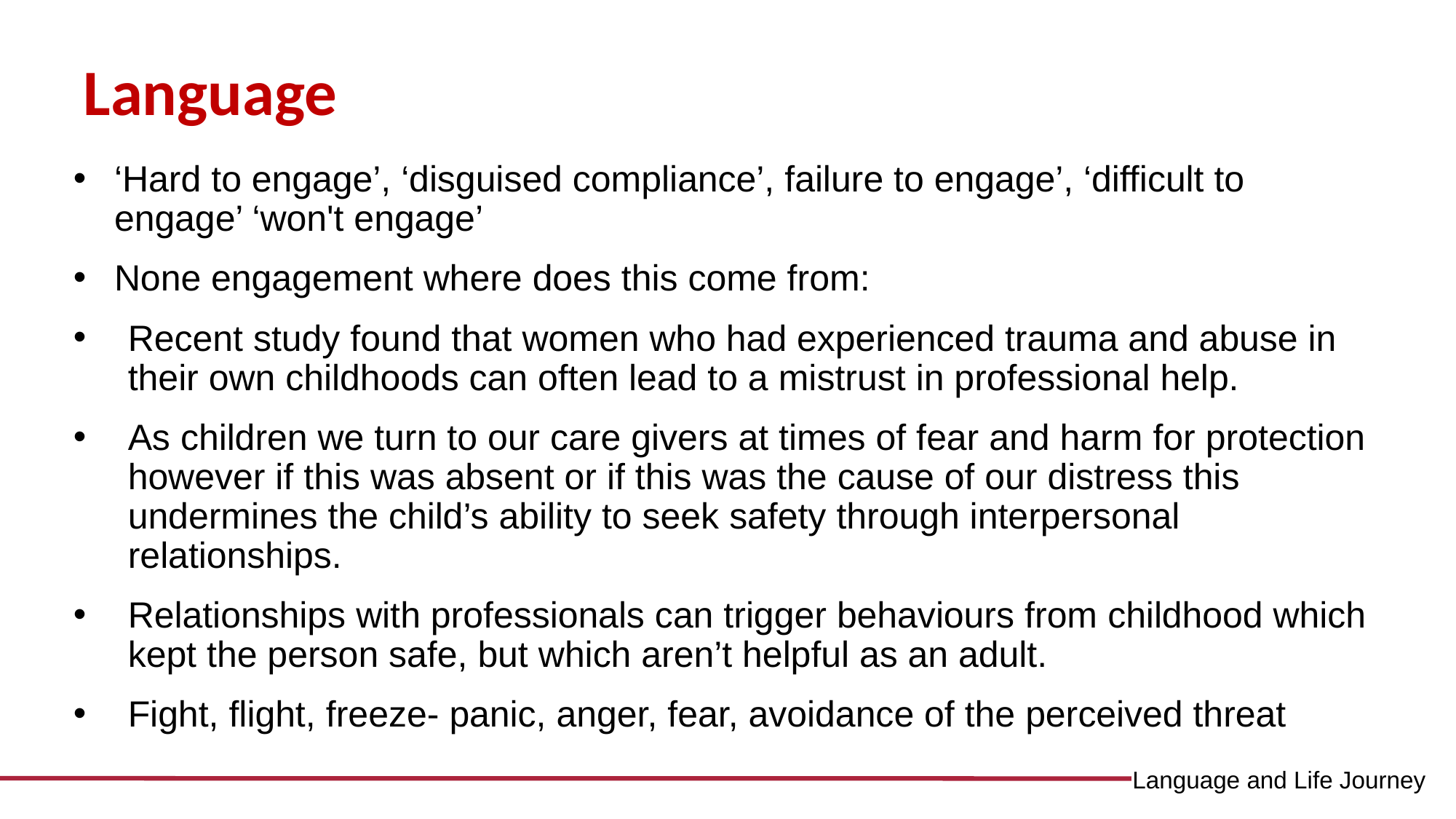

Language
‘Hard to engage’, ‘disguised compliance’, failure to engage’, ‘difficult to engage’ ‘won't engage’
None engagement where does this come from:
Recent study found that women who had experienced trauma and abuse in their own childhoods can often lead to a mistrust in professional help.
As children we turn to our care givers at times of fear and harm for protection however if this was absent or if this was the cause of our distress this undermines the child’s ability to seek safety through interpersonal relationships.
Relationships with professionals can trigger behaviours from childhood which kept the person safe, but which aren’t helpful as an adult.
Fight, flight, freeze- panic, anger, fear, avoidance of the perceived threat

# Language and Life Journey